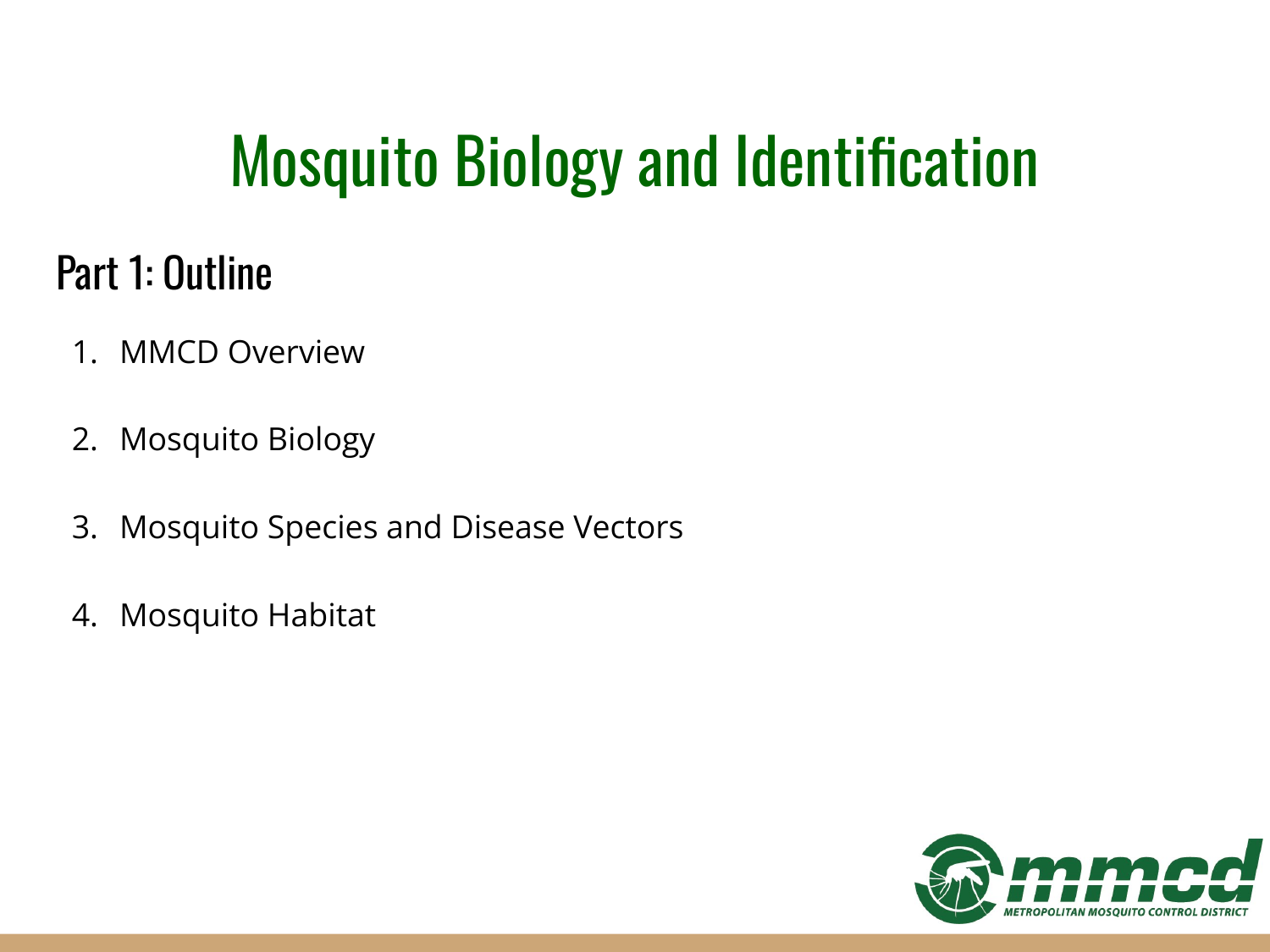

# Mosquito Biology and Identification
Part 1: Outline
MMCD Overview
Mosquito Biology
Mosquito Species and Disease Vectors
Mosquito Habitat